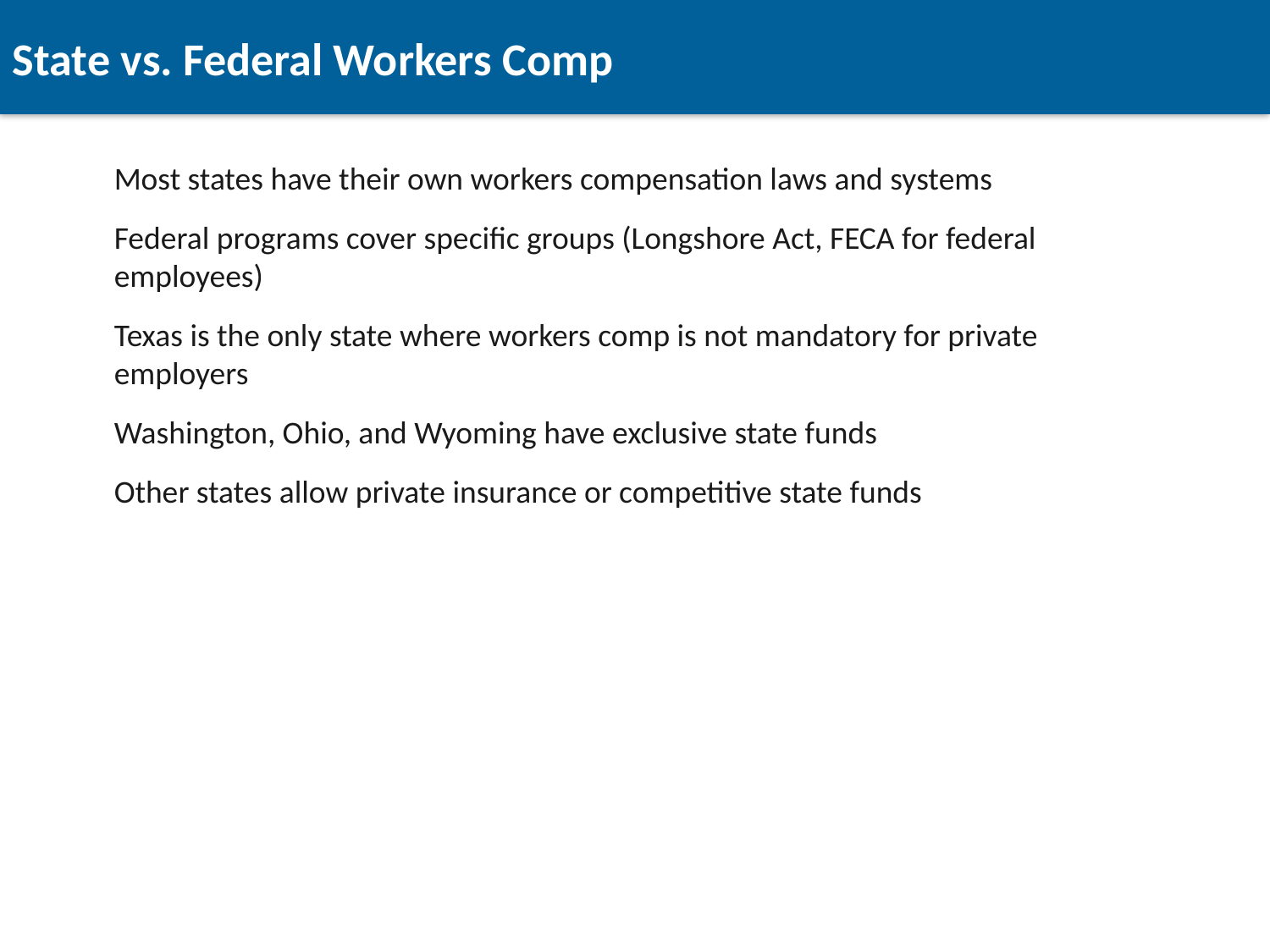

State vs. Federal Workers Comp
Most states have their own workers compensation laws and systems
Federal programs cover specific groups (Longshore Act, FECA for federal employees)
Texas is the only state where workers comp is not mandatory for private employers
Washington, Ohio, and Wyoming have exclusive state funds
Other states allow private insurance or competitive state funds